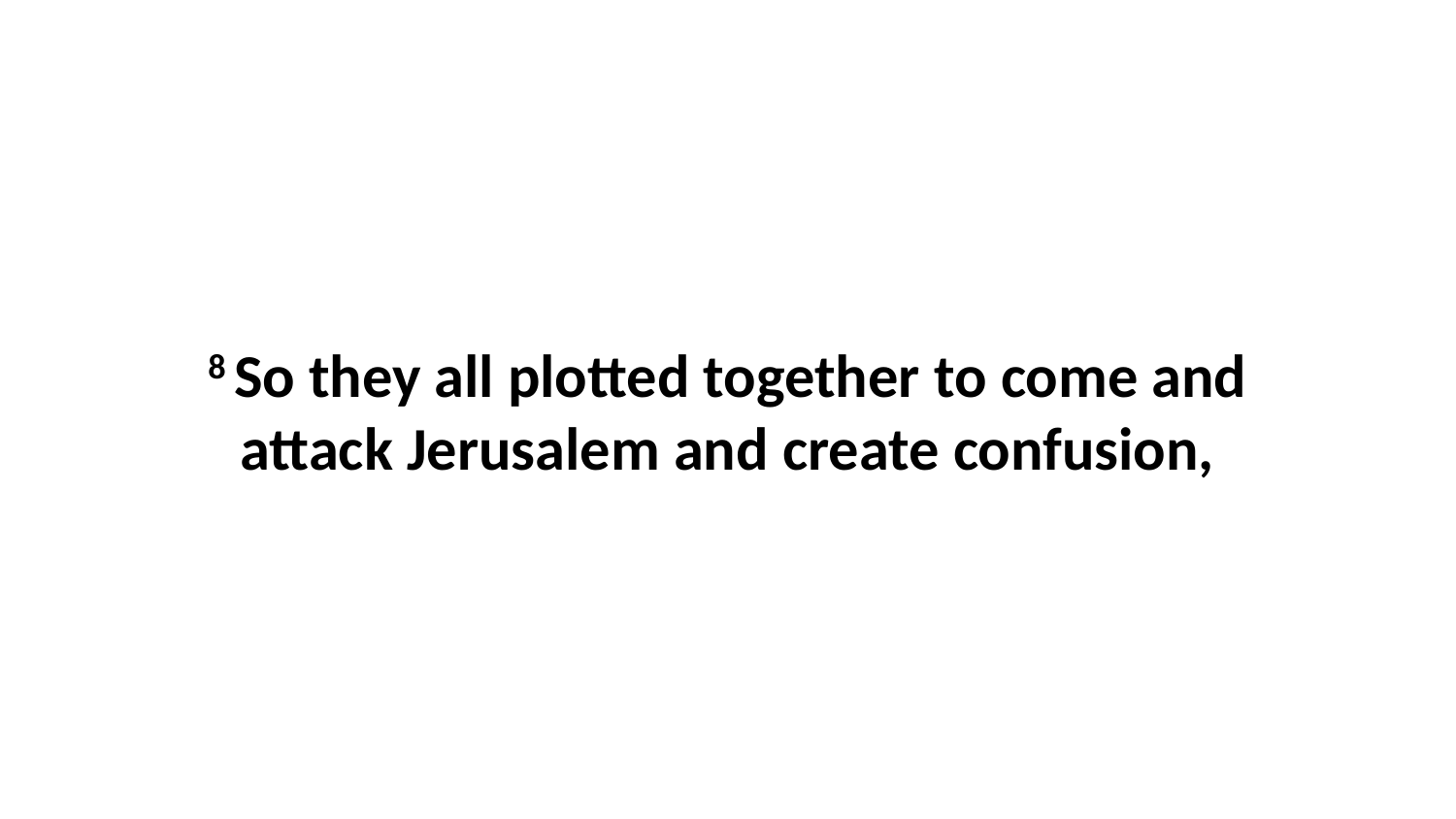

8 So they all plotted together to come and attack Jerusalem and create confusion,